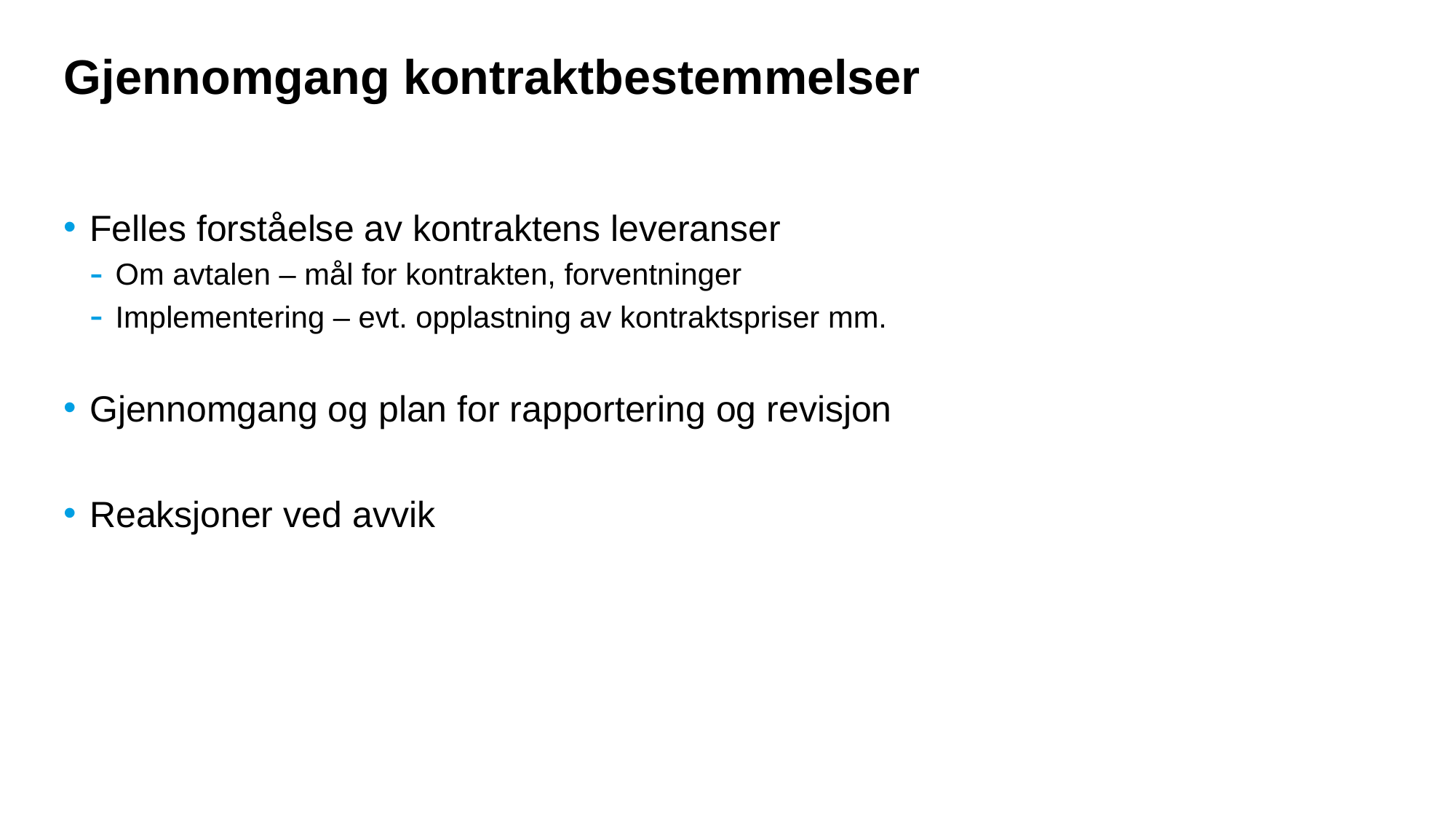

# Gjennomgang kontraktbestemmelser
Felles forståelse av kontraktens leveranser
Om avtalen – mål for kontrakten, forventninger
Implementering – evt. opplastning av kontraktspriser mm.

Gjennomgang og plan for rapportering og revisjon

Reaksjoner ved avvik